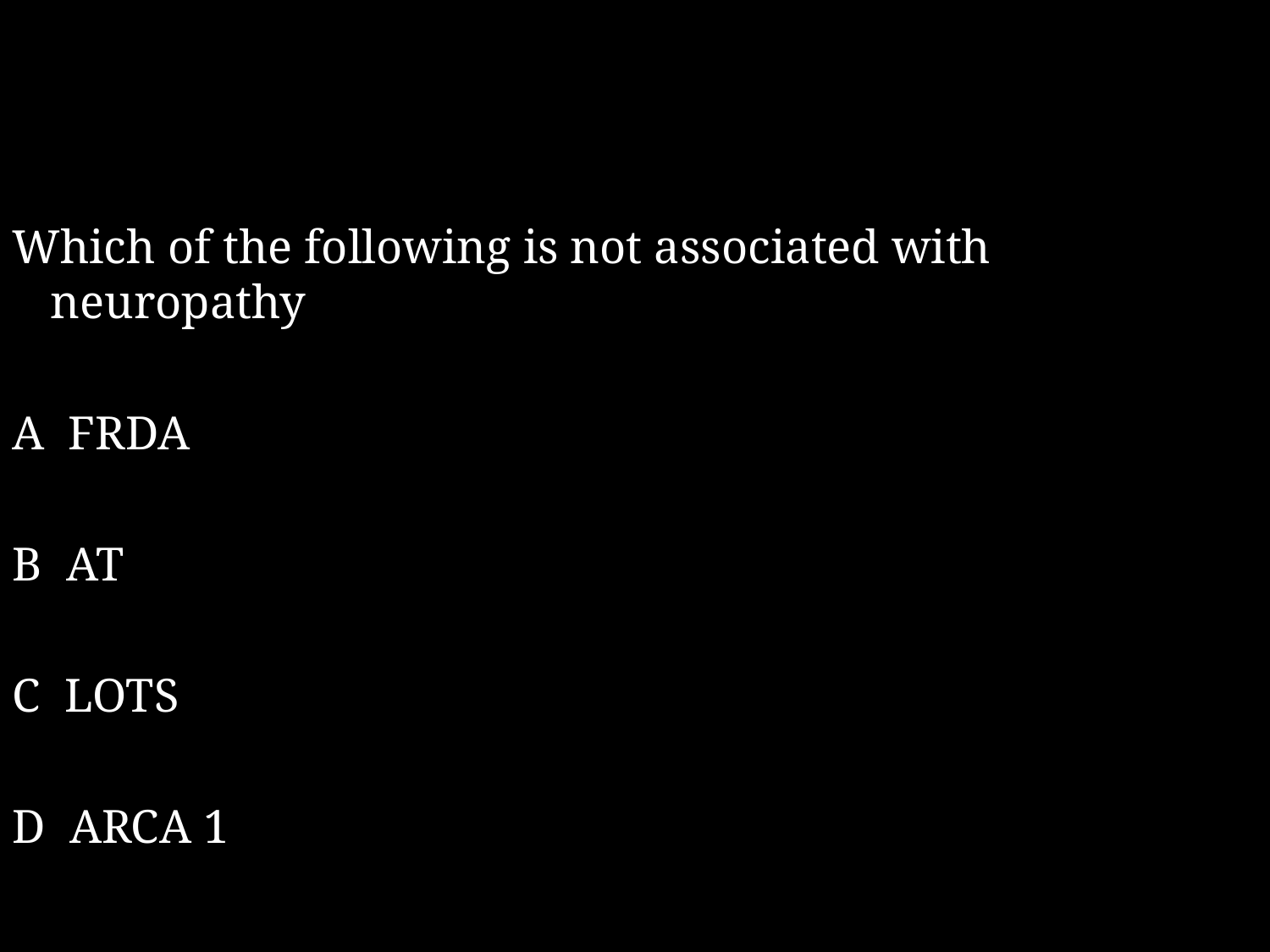

#
Which of the following is not associated with neuropathy

A  FRDA

B  AT

C  LOTS

D  ARCA 1